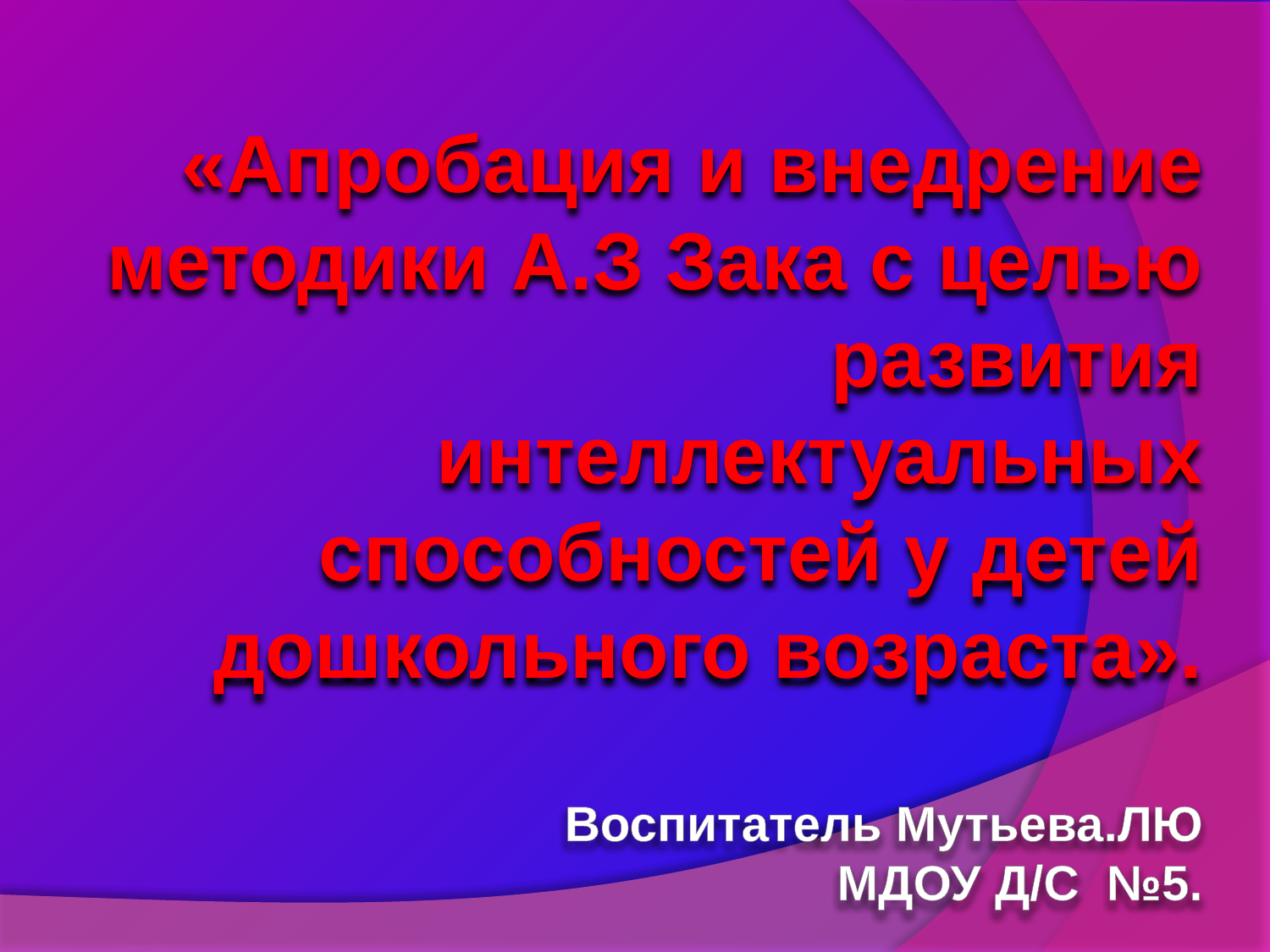

# «Апробация и внедрение методики А.З Зака с целью развития интеллектуальных способностей у детей дошкольного возраста». Воспитатель Мутьева.ЛЮ МДОУ Д/С  №5.